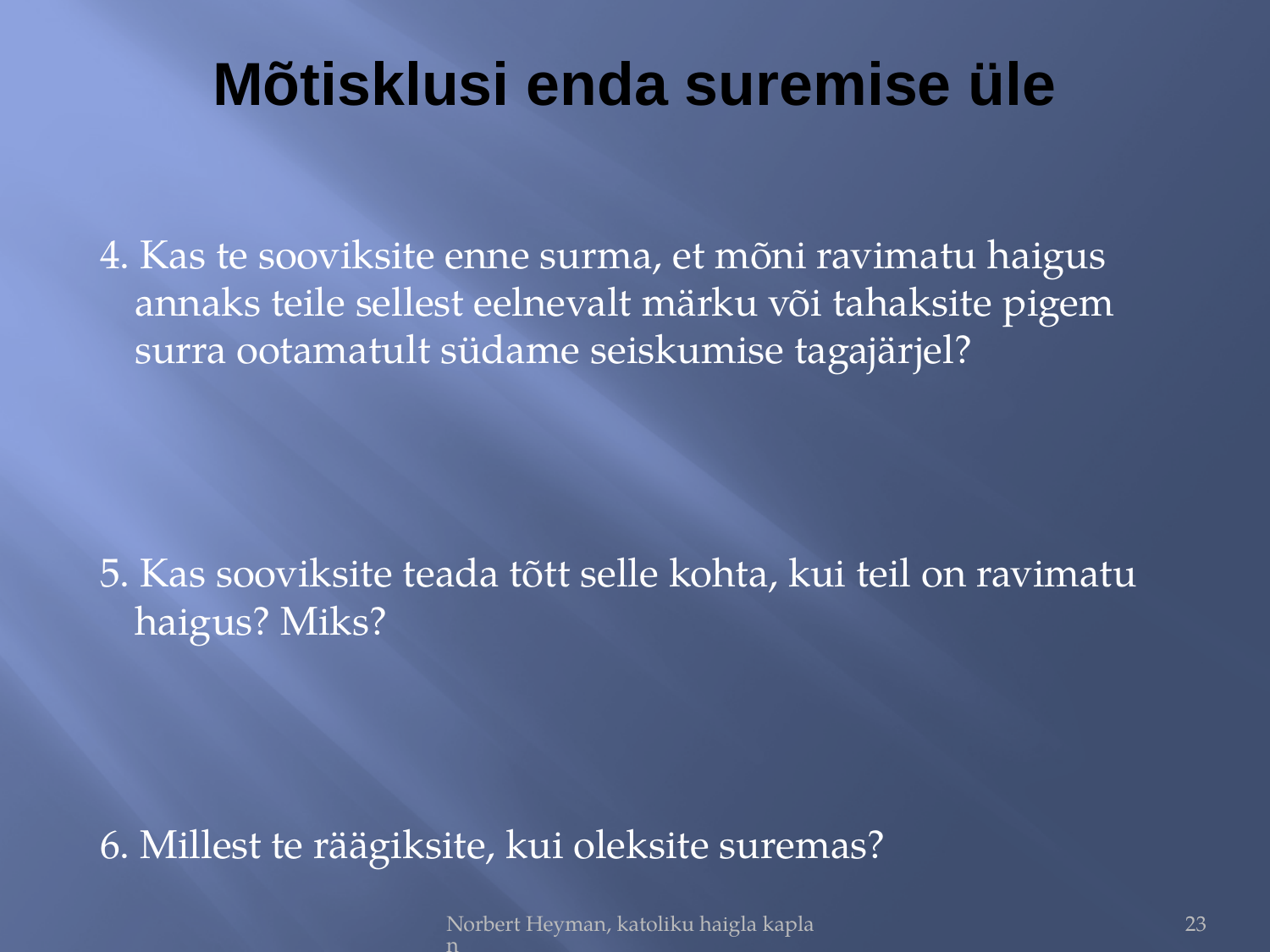

# Mõtisklusi enda suremise üle
4. Kas te sooviksite enne surma, et mõni ravimatu haigus annaks teile sellest eelnevalt märku või tahaksite pigem surra ootamatult südame seiskumise tagajärjel?

5. Kas sooviksite teada tõtt selle kohta, kui teil on ravimatu haigus? Miks?

6. Millest te räägiksite, kui oleksite suremas?

Norbert Heyman, katoliku haigla kaplan
23